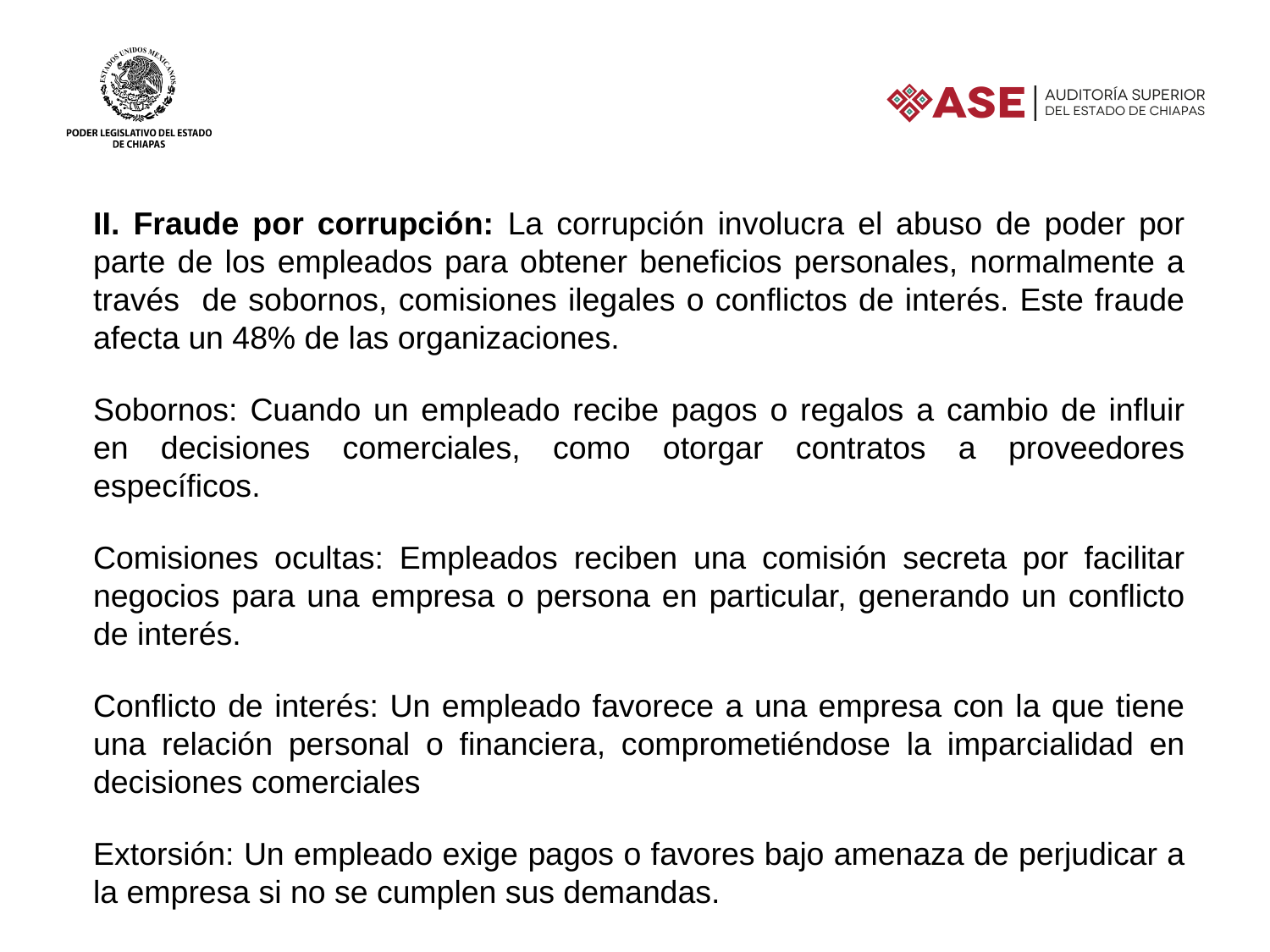

II. Fraude por corrupción: La corrupción involucra el abuso de poder por parte de los empleados para obtener beneficios personales, normalmente a través  de sobornos, comisiones ilegales o conflictos de interés. Este fraude afecta un 48% de las organizaciones.

Sobornos: Cuando un empleado recibe pagos o regalos a cambio de influir en decisiones comerciales, como otorgar contratos a proveedores específicos.

Comisiones ocultas: Empleados reciben una comisión secreta por facilitar negocios para una empresa o persona en particular, generando un conflicto de interés.

Conflicto de interés: Un empleado favorece a una empresa con la que tiene una relación personal o financiera, comprometiéndose la imparcialidad en decisiones comerciales

Extorsión: Un empleado exige pagos o favores bajo amenaza de perjudicar a la empresa si no se cumplen sus demandas.